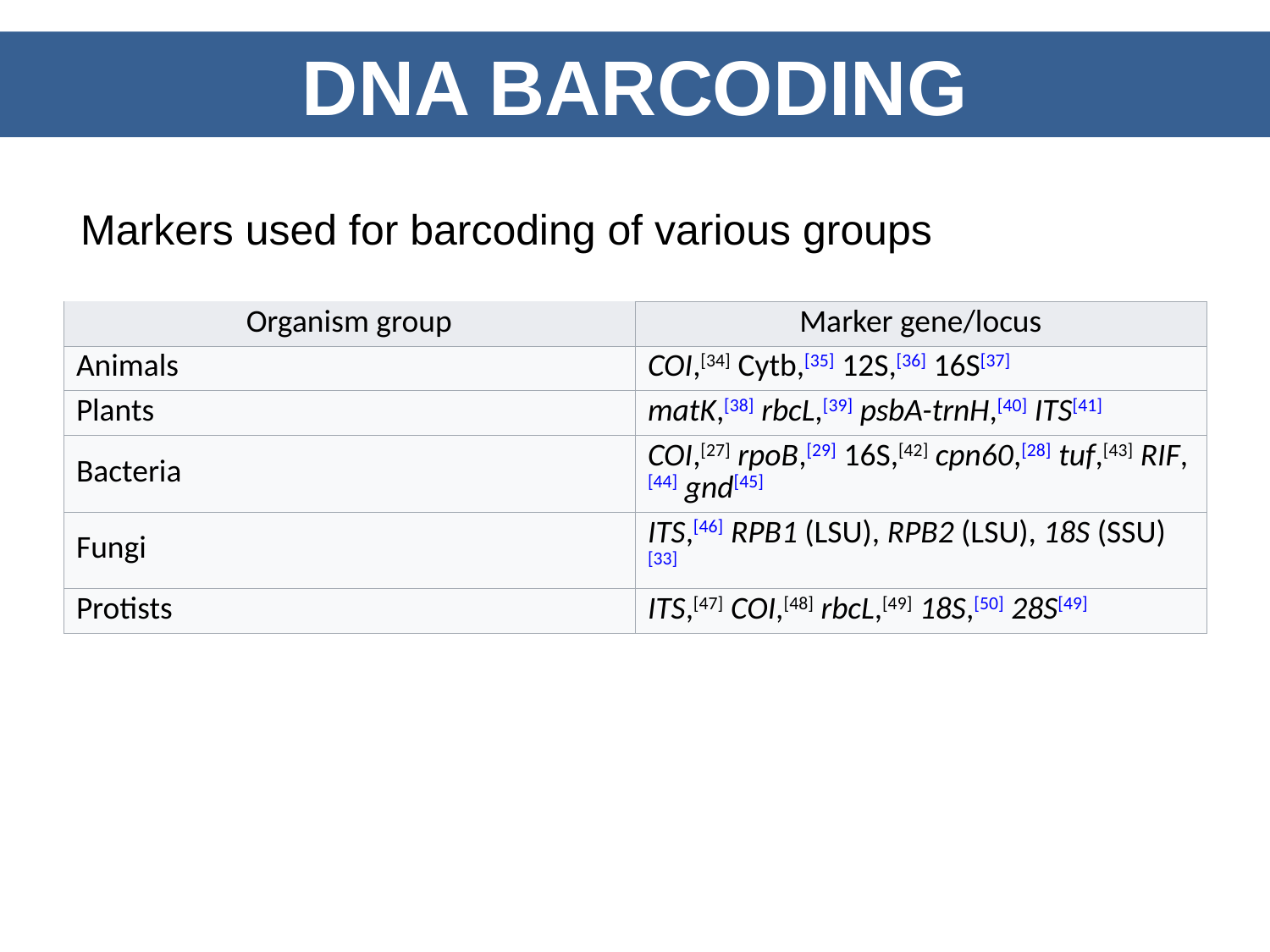

DNA BARCODING
Markers used for barcoding of various groups
| Organism group | Marker gene/locus |
| --- | --- |
| Animals | COI,[34] Cytb,[35] 12S,[36] 16S[37] |
| Plants | matK,[38] rbcL,[39] psbA-trnH,[40] ITS[41] |
| Bacteria | COI,[27] rpoB,[29] 16S,[42] cpn60,[28] tuf,[43] RIF,[44] gnd[45] |
| Fungi | ITS,[46] RPB1 (LSU), RPB2 (LSU), 18S (SSU)[33] |
| Protists | ITS,[47] COI,[48] rbcL,[49] 18S,[50] 28S[49] |